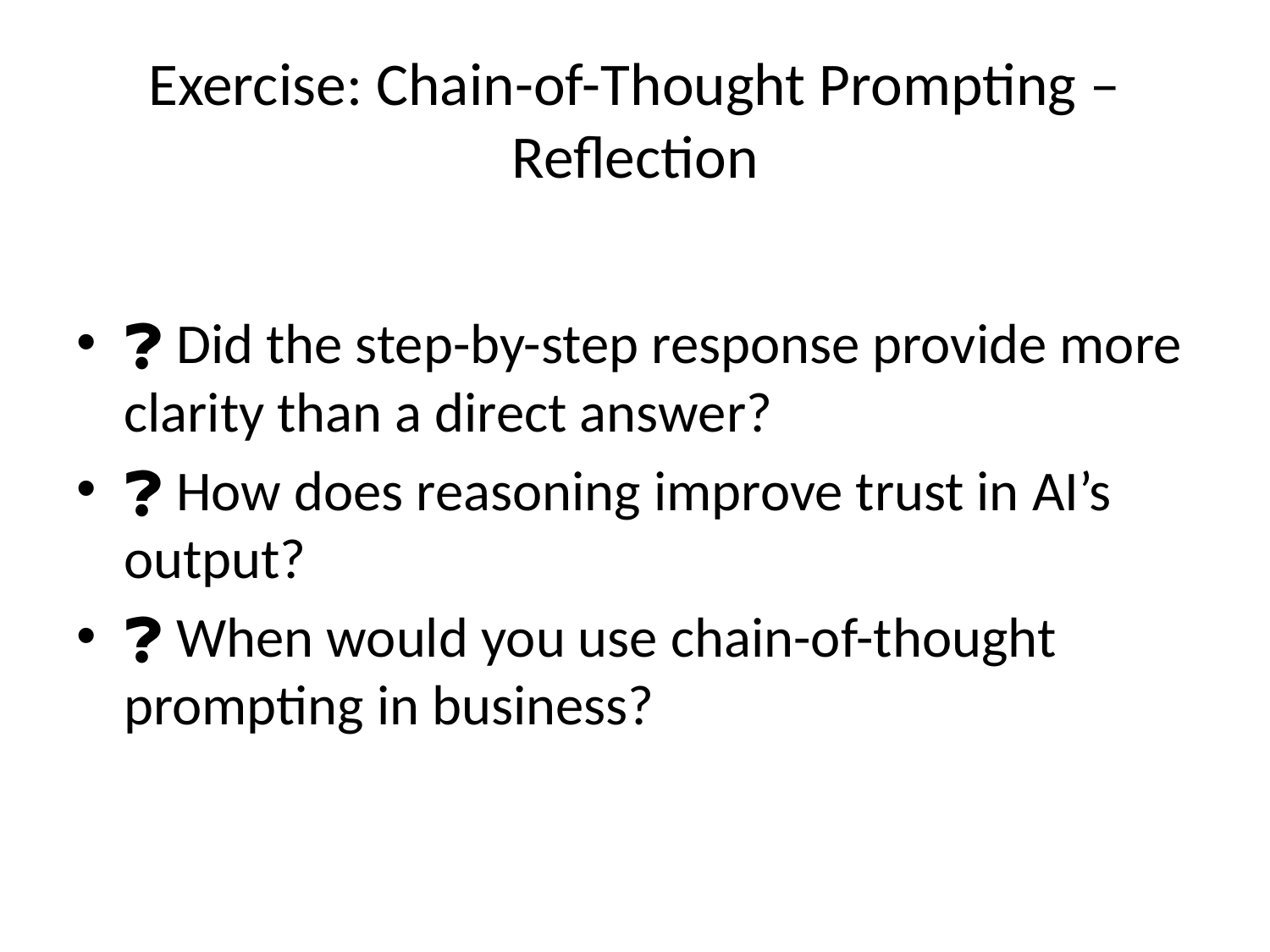

# Exercise: Chain-of-Thought Prompting – Reflection

❓ Did the step-by-step response provide more clarity than a direct answer?
❓ How does reasoning improve trust in AI’s output?
❓ When would you use chain-of-thought prompting in business?